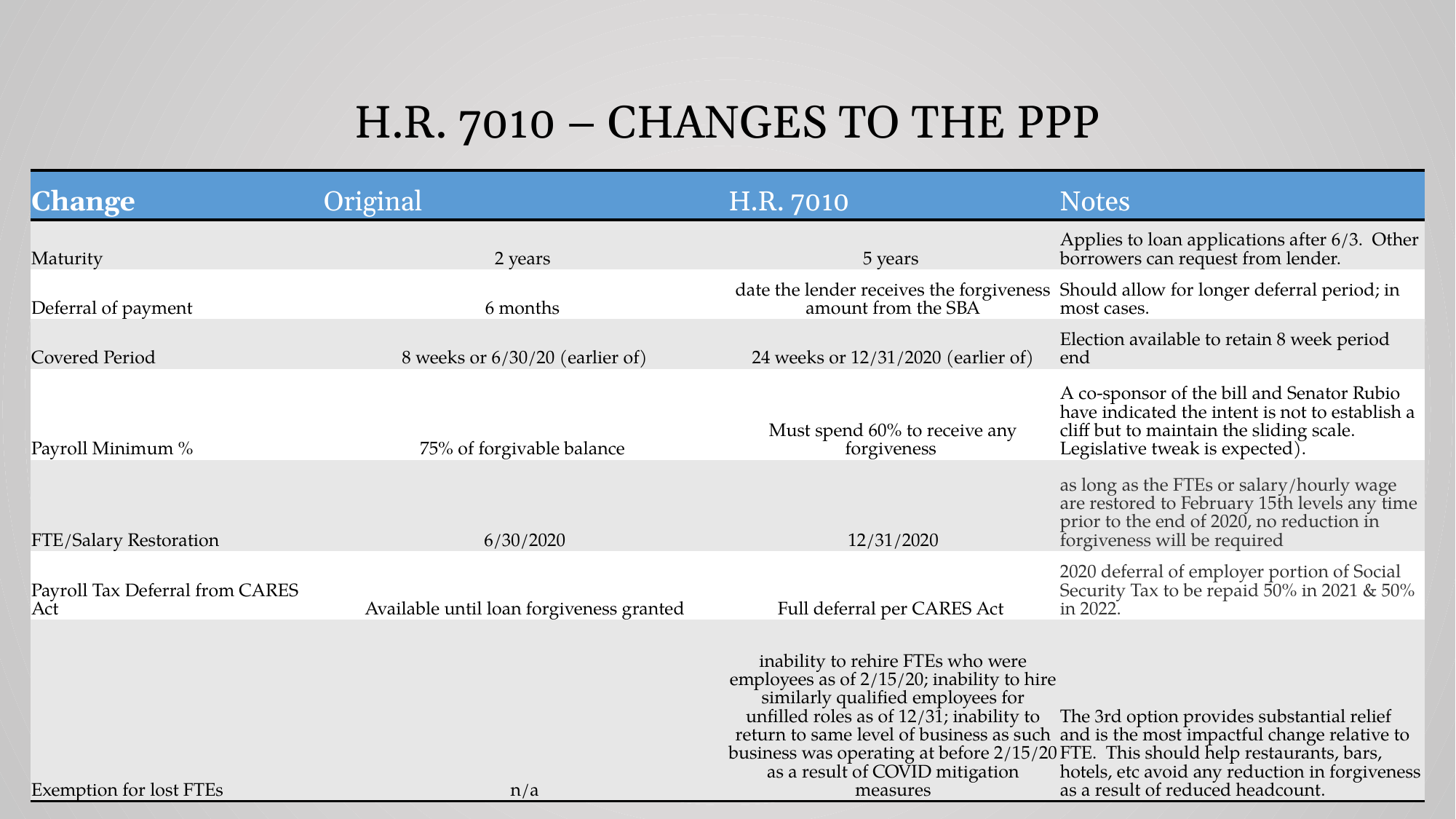

H.R. 7010 – CHANGES TO THE PPP
| Change | Original | H.R. 7010 | Notes |
| --- | --- | --- | --- |
| Maturity | 2 years | 5 years | Applies to loan applications after 6/3. Other borrowers can request from lender. |
| Deferral of payment | 6 months | date the lender receives the forgiveness amount from the SBA | Should allow for longer deferral period; in most cases. |
| Covered Period | 8 weeks or 6/30/20 (earlier of) | 24 weeks or 12/31/2020 (earlier of) | Election available to retain 8 week period end |
| Payroll Minimum % | 75% of forgivable balance | Must spend 60% to receive any forgiveness | A co-sponsor of the bill and Senator Rubio have indicated the intent is not to establish a cliff but to maintain the sliding scale. Legislative tweak is expected). |
| FTE/Salary Restoration | 6/30/2020 | 12/31/2020 | as long as the FTEs or salary/hourly wage are restored to February 15th levels any time prior to the end of 2020, no reduction in forgiveness will be required |
| Payroll Tax Deferral from CARES Act | Available until loan forgiveness granted | Full deferral per CARES Act | 2020 deferral of employer portion of Social Security Tax to be repaid 50% in 2021 & 50% in 2022. |
| Exemption for lost FTEs | n/a | inability to rehire FTEs who were employees as of 2/15/20; inability to hire similarly qualified employees for unfilled roles as of 12/31; inability to return to same level of business as such business was operating at before 2/15/20 as a result of COVID mitigation measures | The 3rd option provides substantial relief and is the most impactful change relative to FTE. This should help restaurants, bars, hotels, etc avoid any reduction in forgiveness as a result of reduced headcount. |